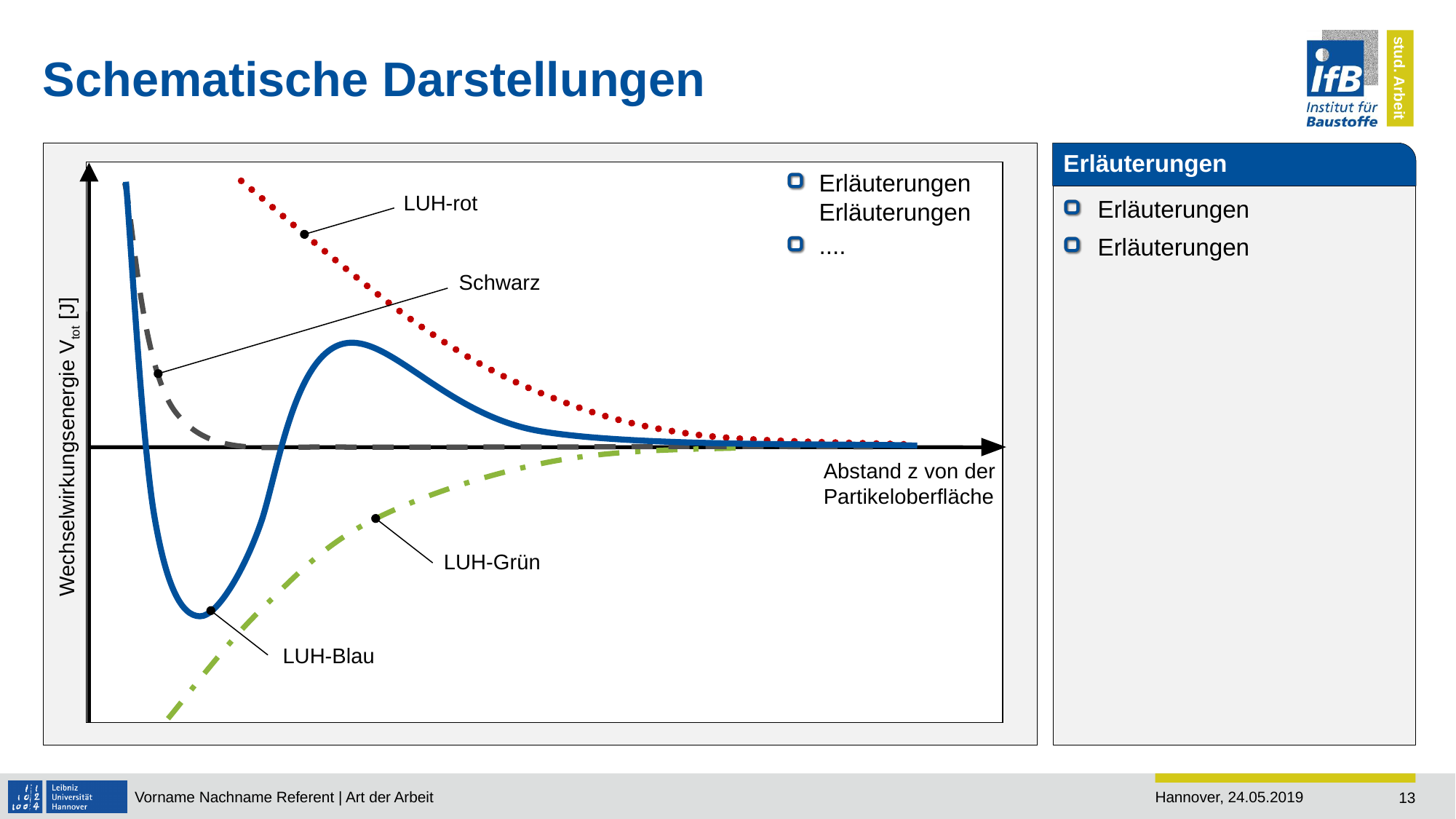

# Schematische Darstellungen

Erläuterungen

Erläuterungen Erläuterungen
....

LUH-rot
Erläuterungen
Erläuterungen

Schwarz

Wechselwirkungsenergie Vtot [J]

Abstand z von der
Partikeloberfläche

LUH-Grün

LUH-Blau